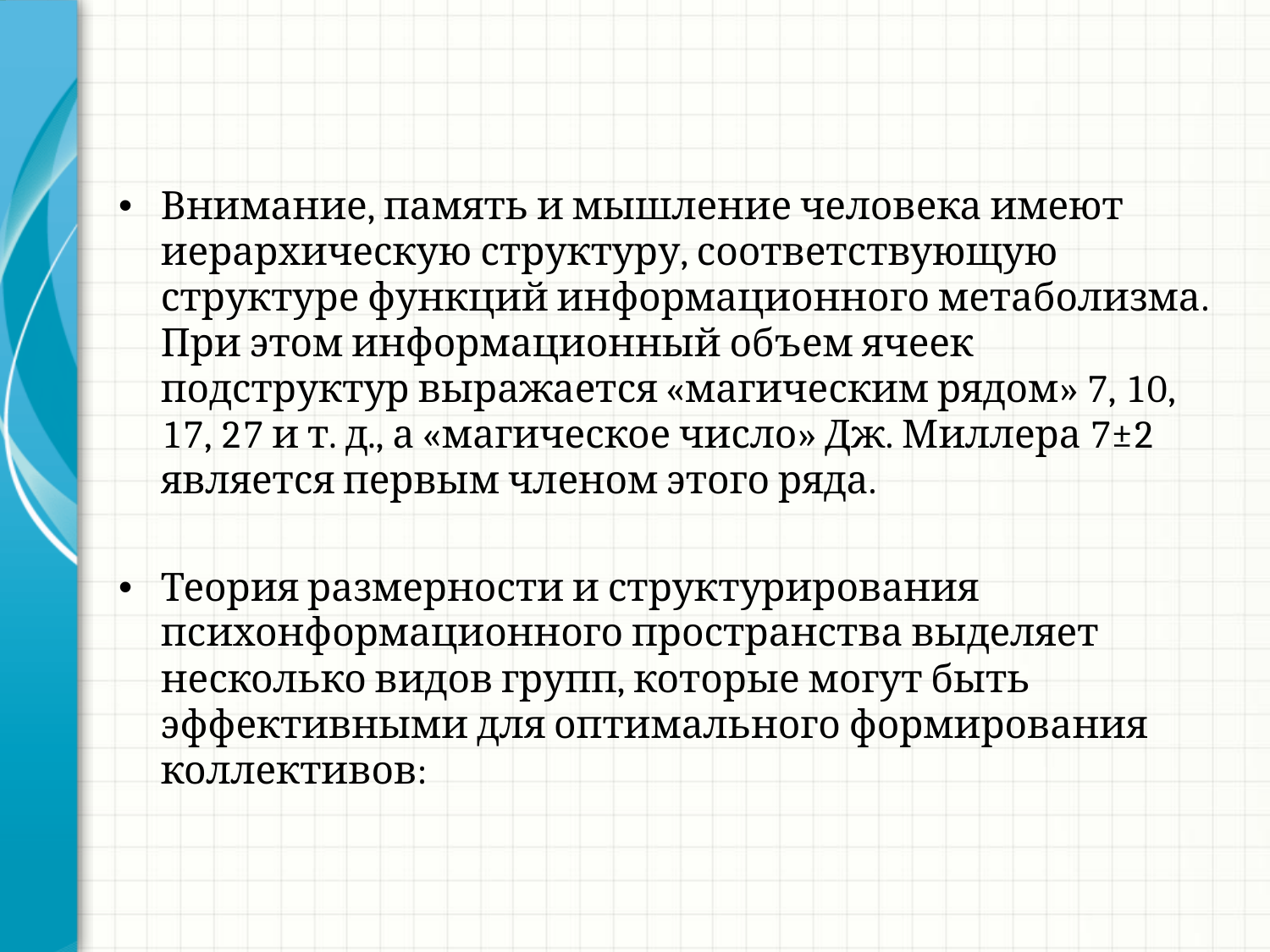

Внимание, память и мышление человека имеют иерархическую структуру, соответствующую структуре функций информационного метаболизма. При этом информационный объем ячеек подструктур выражается «магическим рядом» 7, 10, 17, 27 и т. д., а «магическое число» Дж. Миллера 7±2 является первым членом этого ряда.

Теория размерности и структурирования психонформационного пространства выделяет несколько видов групп, которые могут быть эффективными для оптимального формирования коллективов: